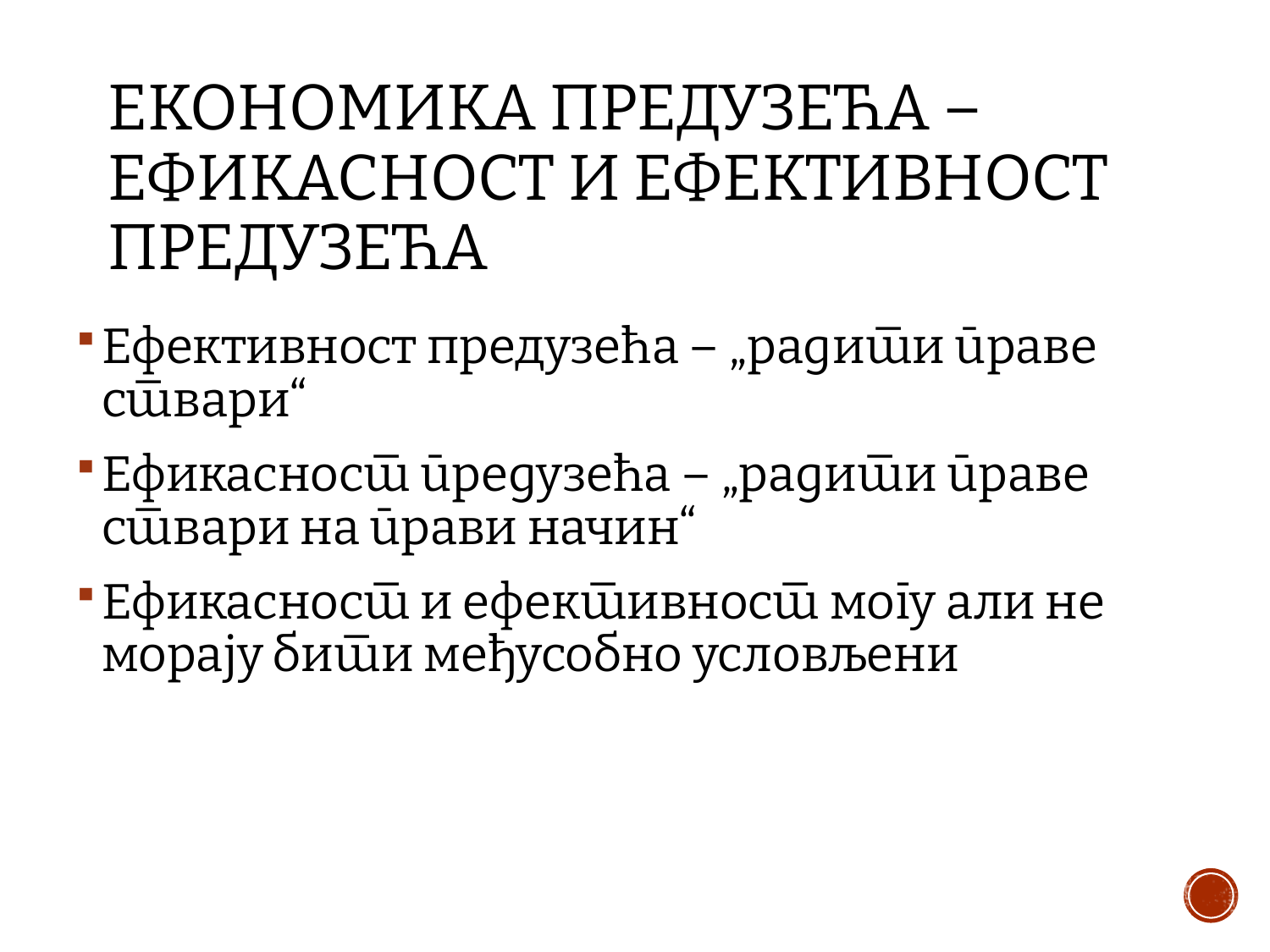

# Економика предузећа – ефикасност и ефективност предузећа
Ефективност предузећа – „радити праве ствари“
Ефикасност предузећа – „радити праве ствари на прави начин“
Ефикасност и ефективност могу али не морају бити међусобно условљени